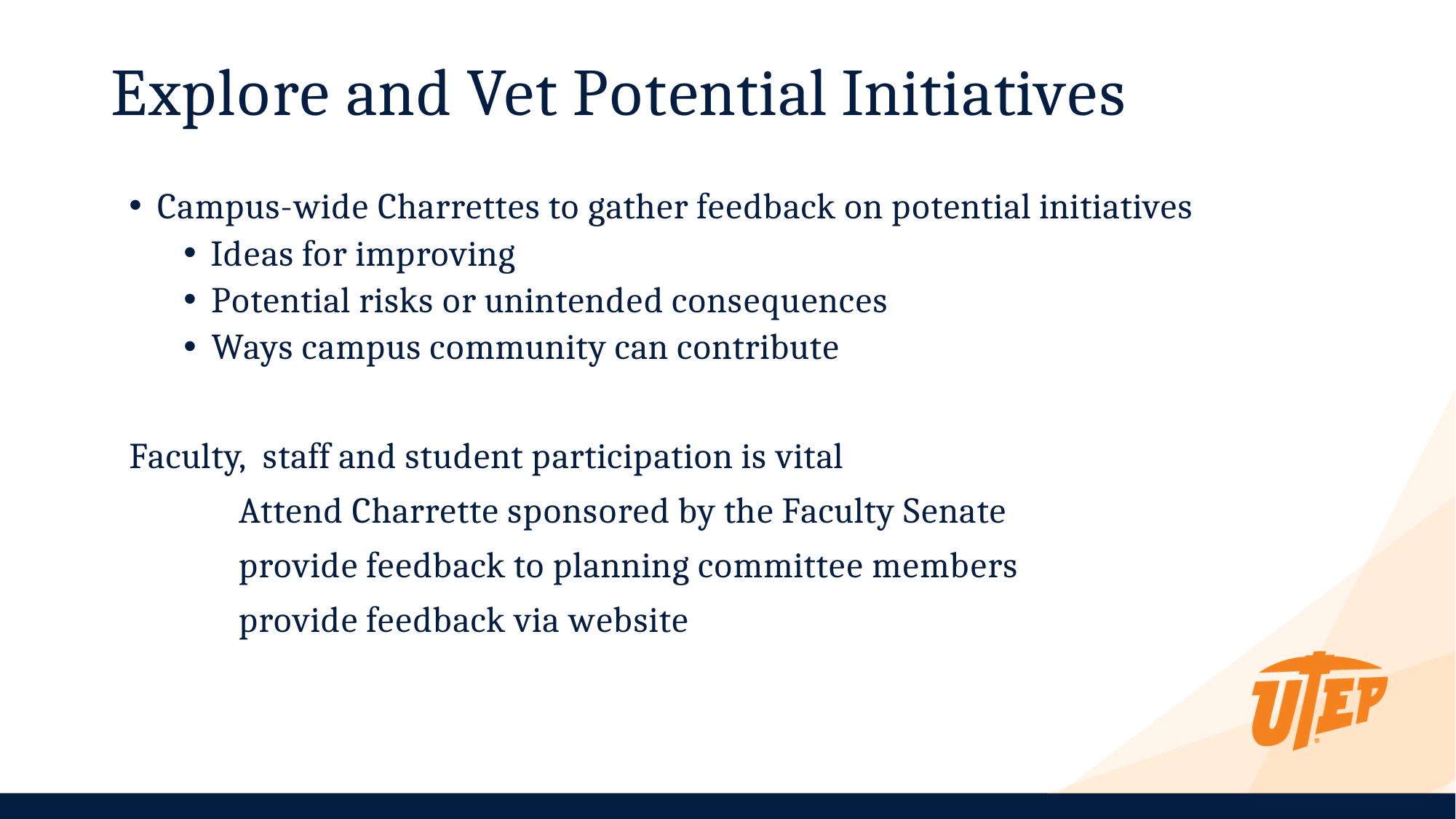

Explore and Vet Potential Initiatives

Campus-wide Charrettes to gather feedback on potential initiatives
Ideas for improving
Potential risks or unintended consequences
Ways campus community can contribute

Faculty,  staff and student participation is vital
	Attend Charrette sponsored by the Faculty Senate
	provide feedback to planning committee members
	provide feedback via website